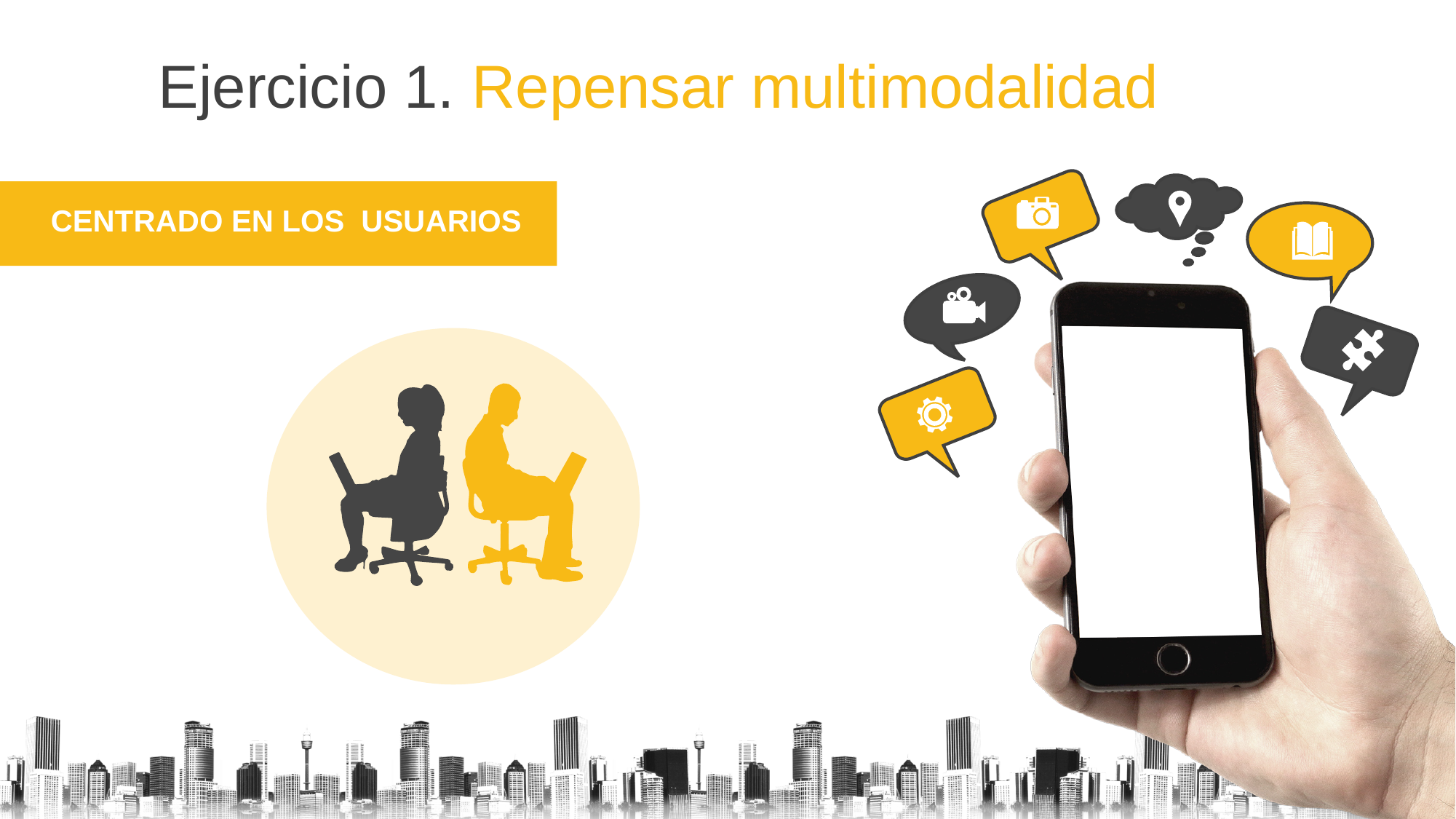

Ejercicio 1. Repensar multimodalidad

CENTRADO EN LOS  USUARIOS